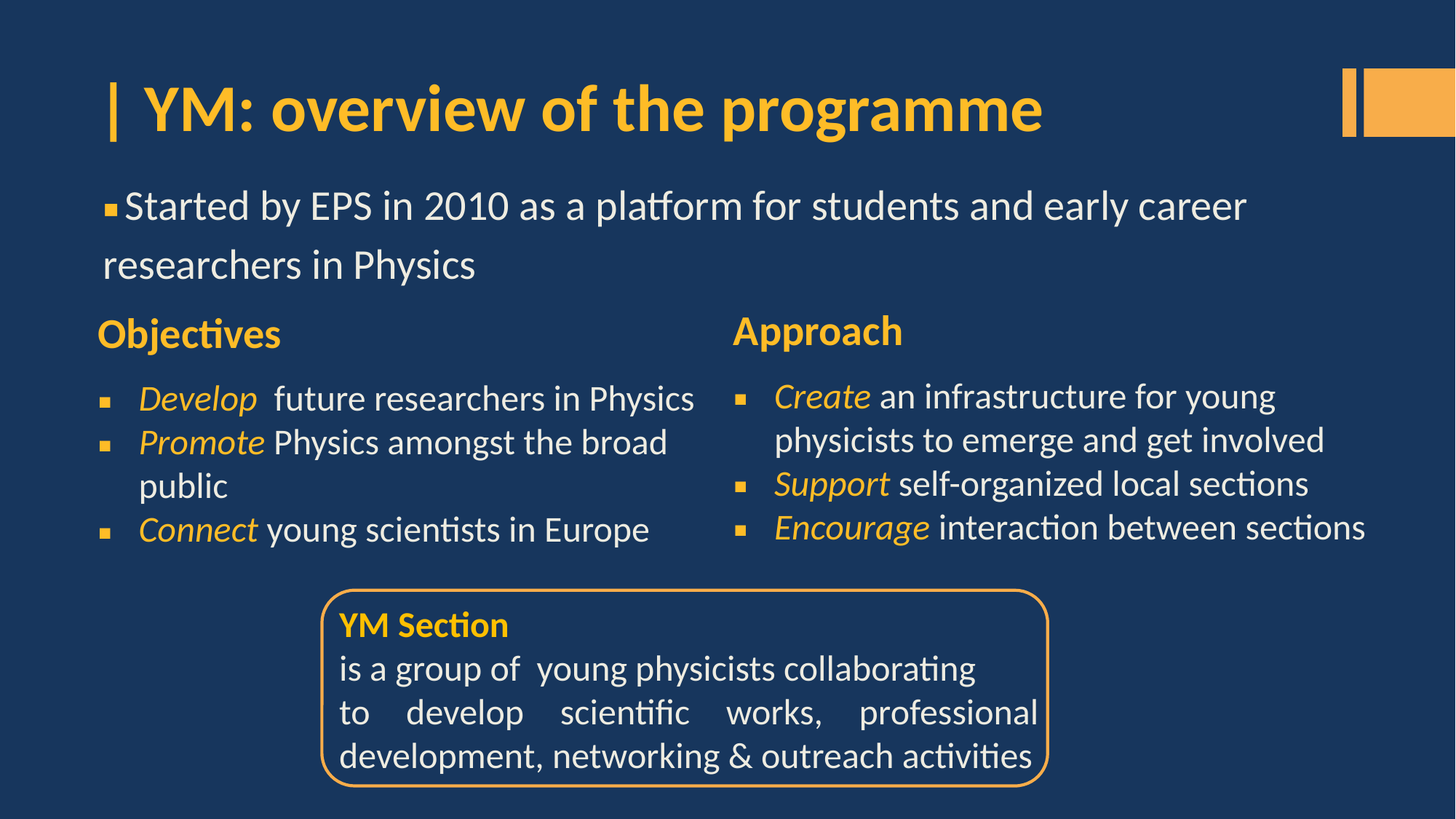

# | YM: overview of the programme
Started by EPS in 2010 as a platform for students and early career
researchers in Physics
Approach
Create an infrastructure for young physicists to emerge and get involved
Support self-organized local sections
Encourage interaction between sections
Objectives
Develop  future researchers in Physics
Promote Physics amongst the broad public
Connect young scientists in Europe

YM Section
is a group of  young physicists collaborating
to develop scientific works, professional development, networking & outreach activities